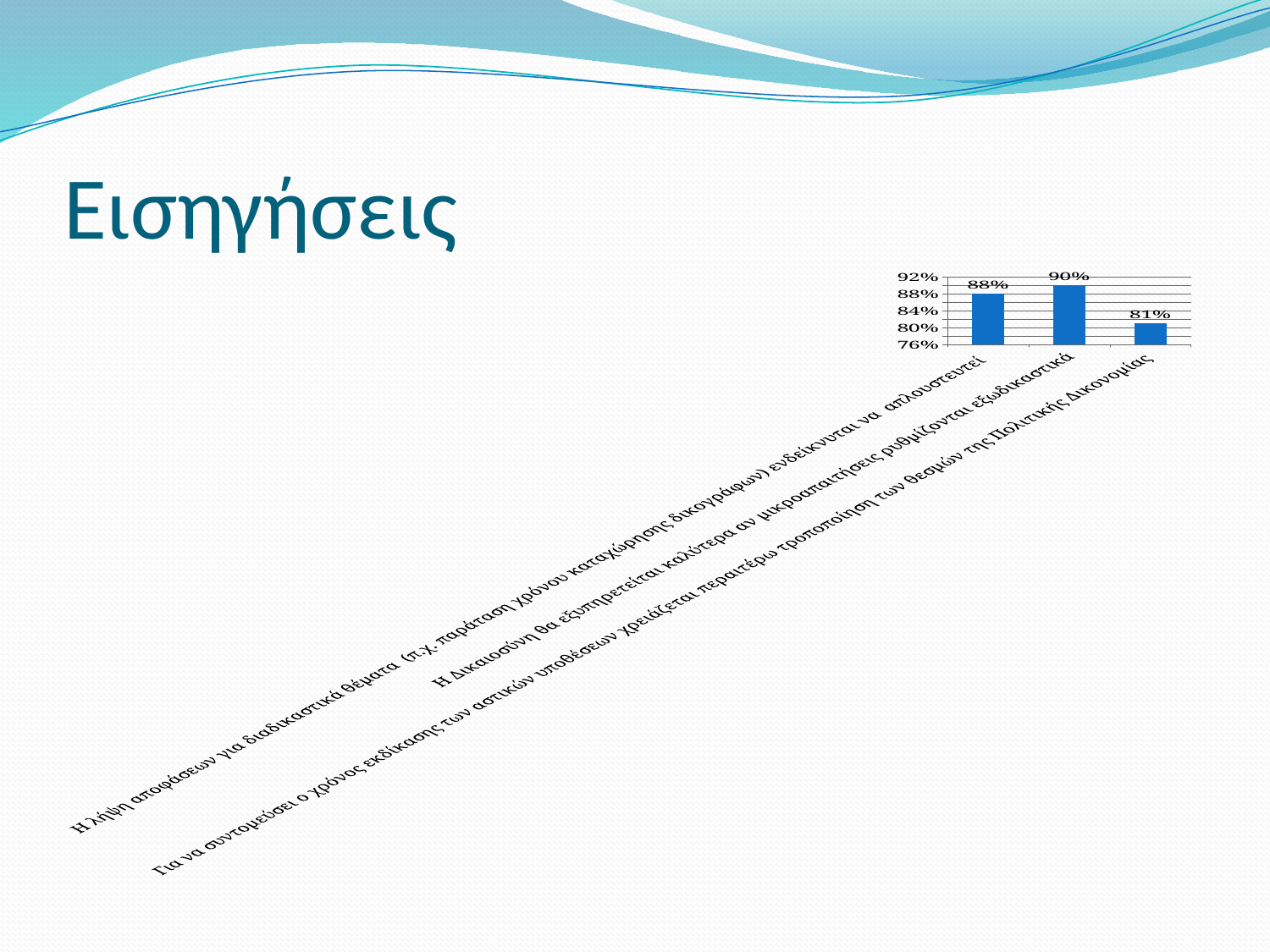

# Εισηγήσεις

### Chart

| Category | ΕΙΣΗΓΗΣΕΙΣ |
|---|---|
| Η λήψη αποφάσεων για διαδικαστικά θέματα  (π.χ. παράταση χρόνου καταχώρησης δικογράφων) ενδείκνυται να  απλουστευτεί   | 0.88 |
| Η Δικαιοσύνη θα εξυπηρετείται καλύτερα αν μικροαπαιτήσεις ρυθμίζονται εξωδικαστικά | 0.9 |
| Για να συντομεύσει ο χρόνος εκδίκασης των αστικών υποθέσεων χρειάζεται περαιτέρω τροποποίηση των θεσμών της Πολιτικής Δικονομίας  | 0.81 |